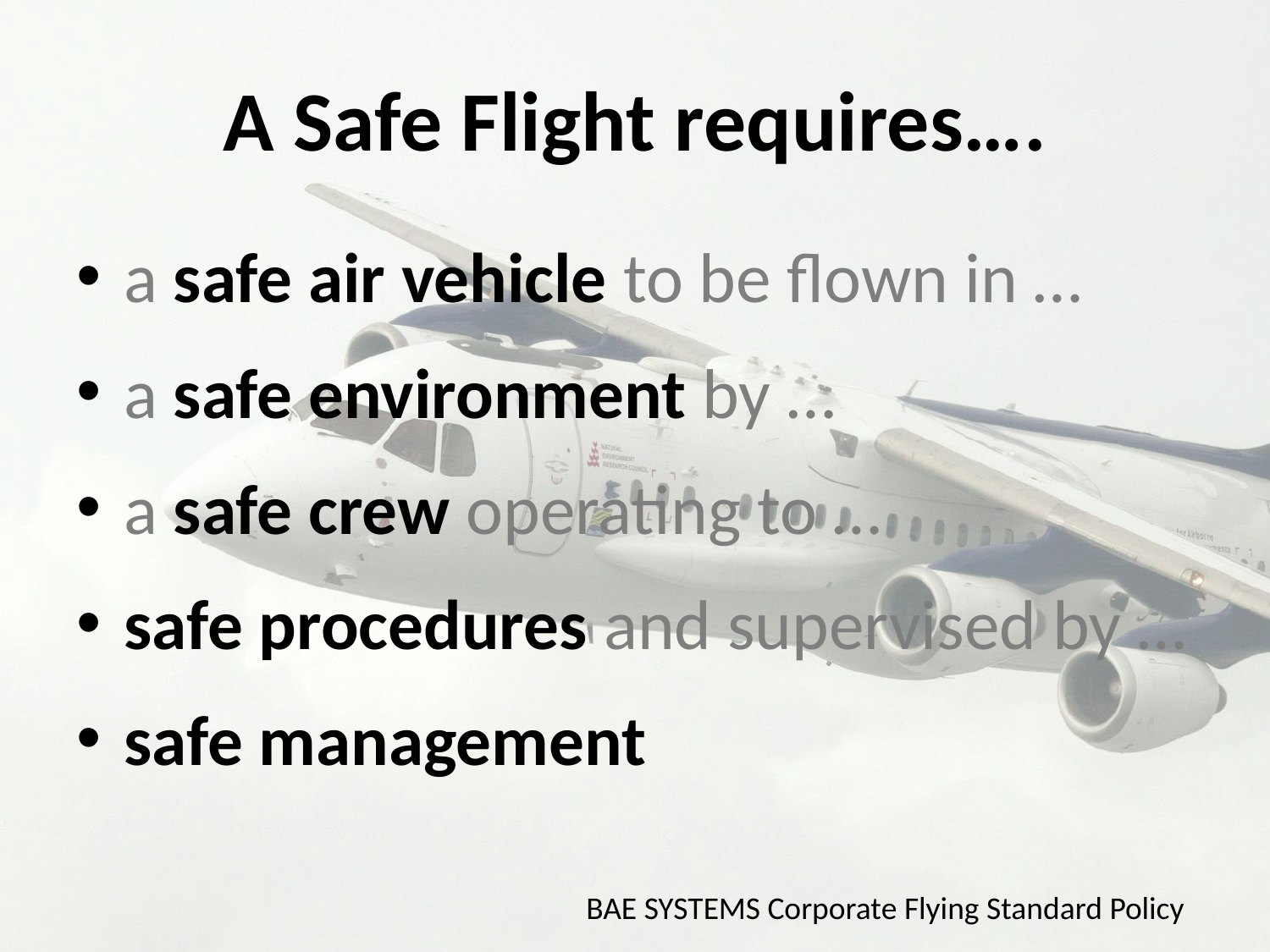

# A Safe Flight requires….
a safe air vehicle to be flown in …
a safe environment by …
a safe crew operating to …
safe procedures and supervised by …
safe management

BAE SYSTEMS Corporate Flying Standard Policy